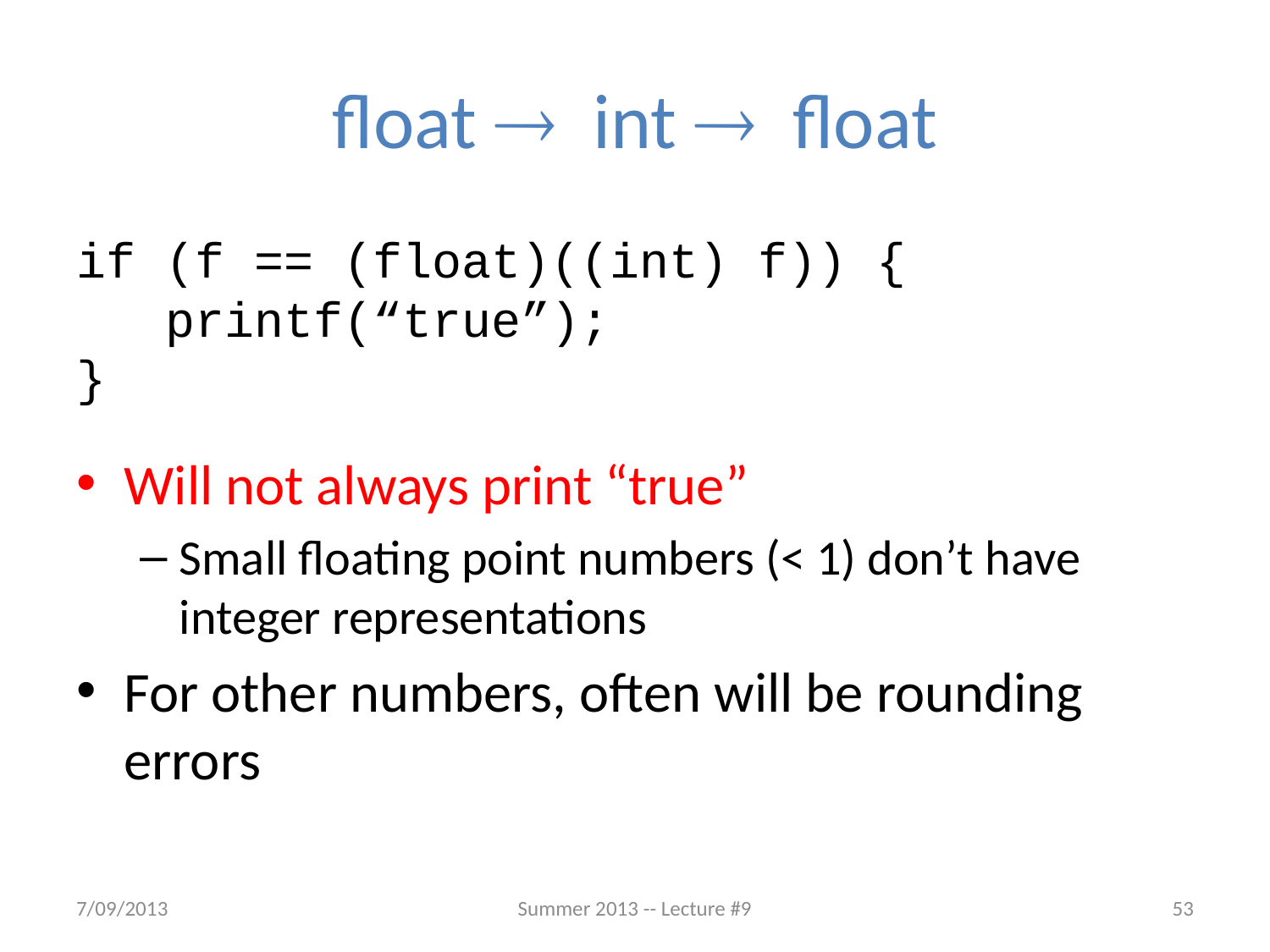

# float →  int →  float
if (f == (float)((int) f)) {
   printf(“true”);
}
Will not always print “true”
Small floating point numbers (< 1) don’t have integer representations
For other numbers, often will be rounding errors
7/09/2013
Summer 2013 -- Lecture #9
53